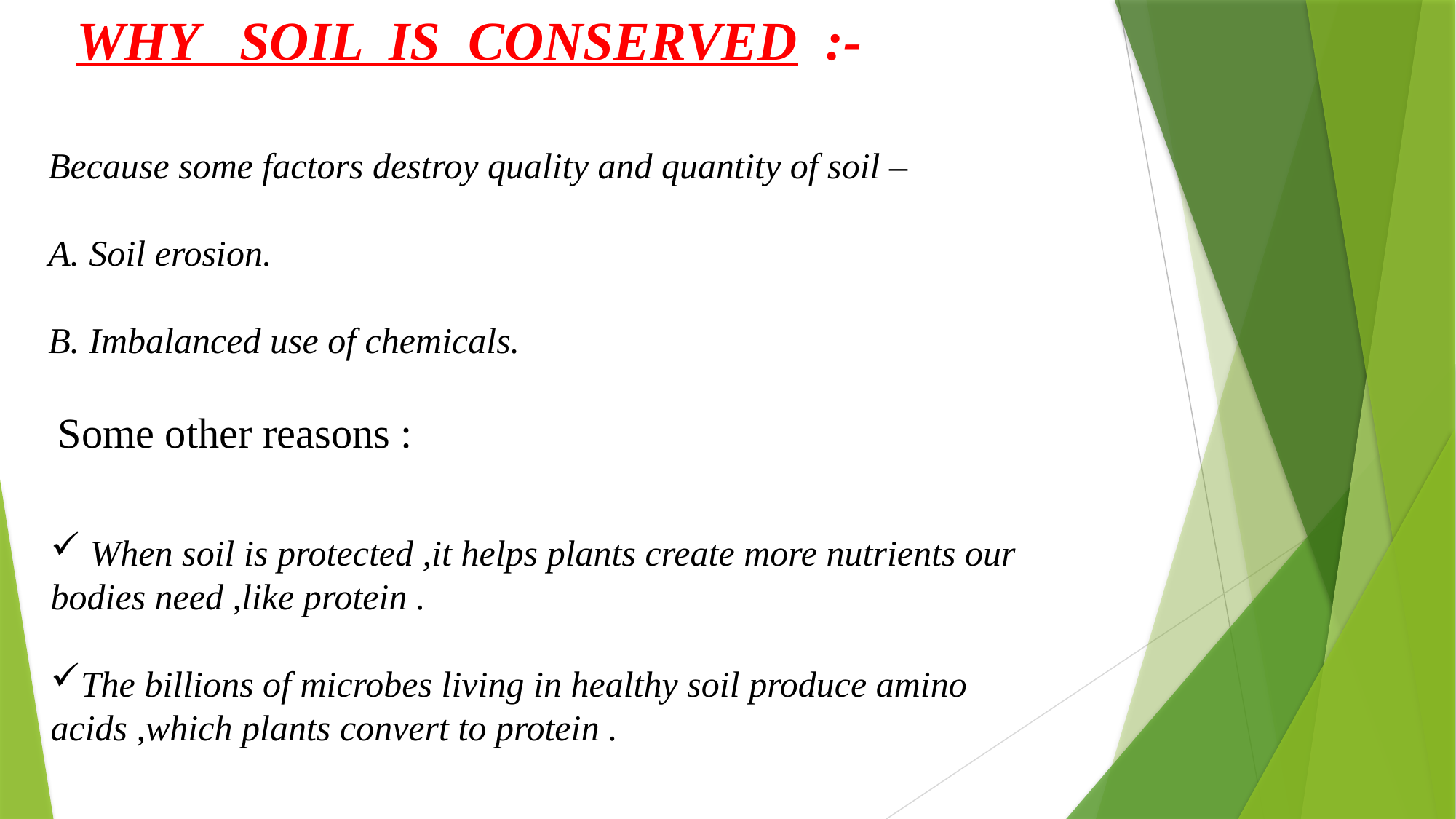

WHY   SOIL  IS  CONSERVED  :-
Because some factors destroy quality and quantity of soil –

Soil erosion.

Imbalanced use of chemicals.

Some other reasons :
 When soil is protected ,it helps plants create more nutrients our bodies need ,like protein .

The billions of microbes living in healthy soil produce amino acids ,which plants convert to protein .